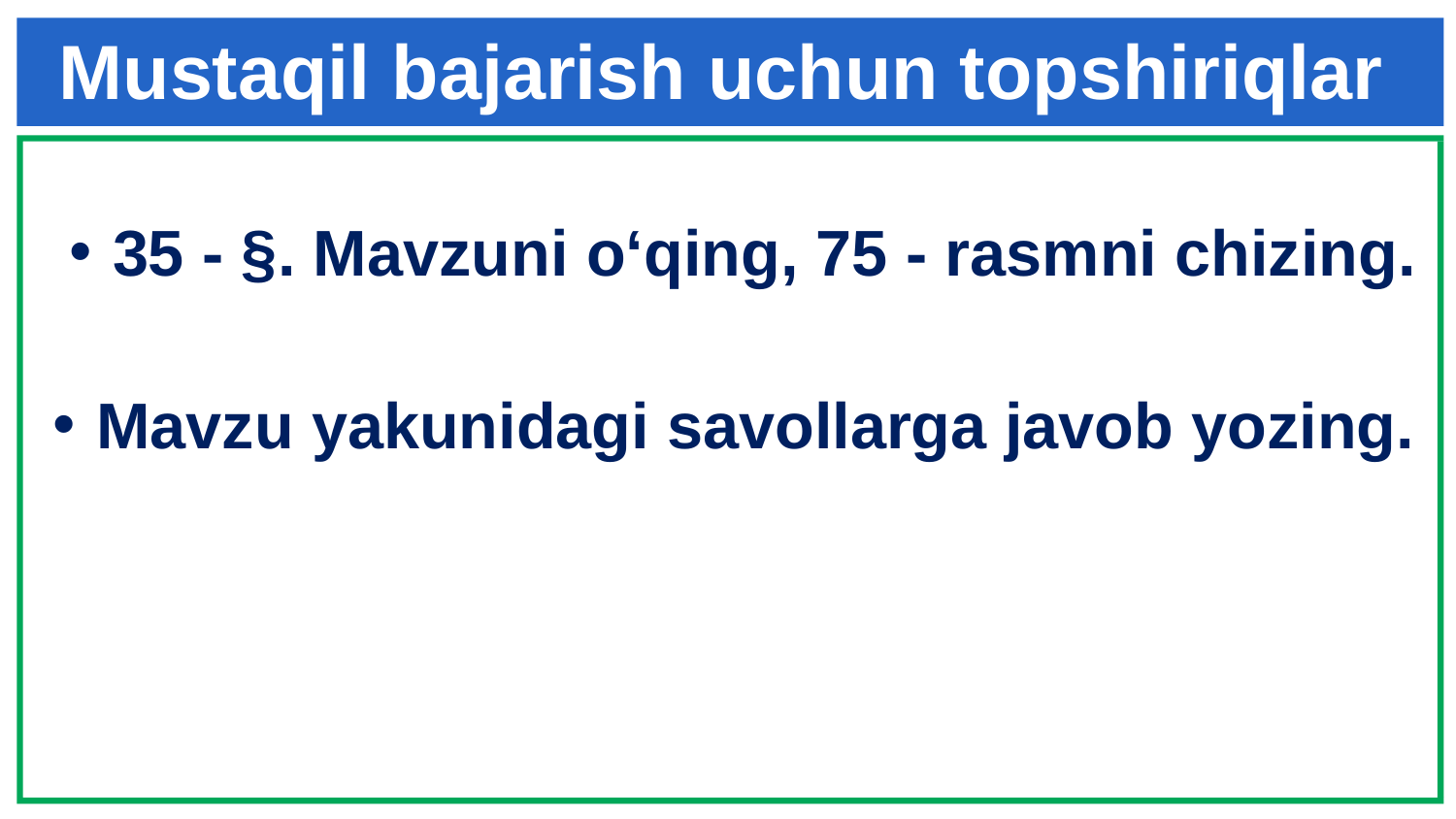

Mustaqil bajarish uchun topshiriqlar
35 - §. Mavzuni o‘qing, 75 - rasmni chizing.
Mavzu yakunidagi savollarga javob yozing.